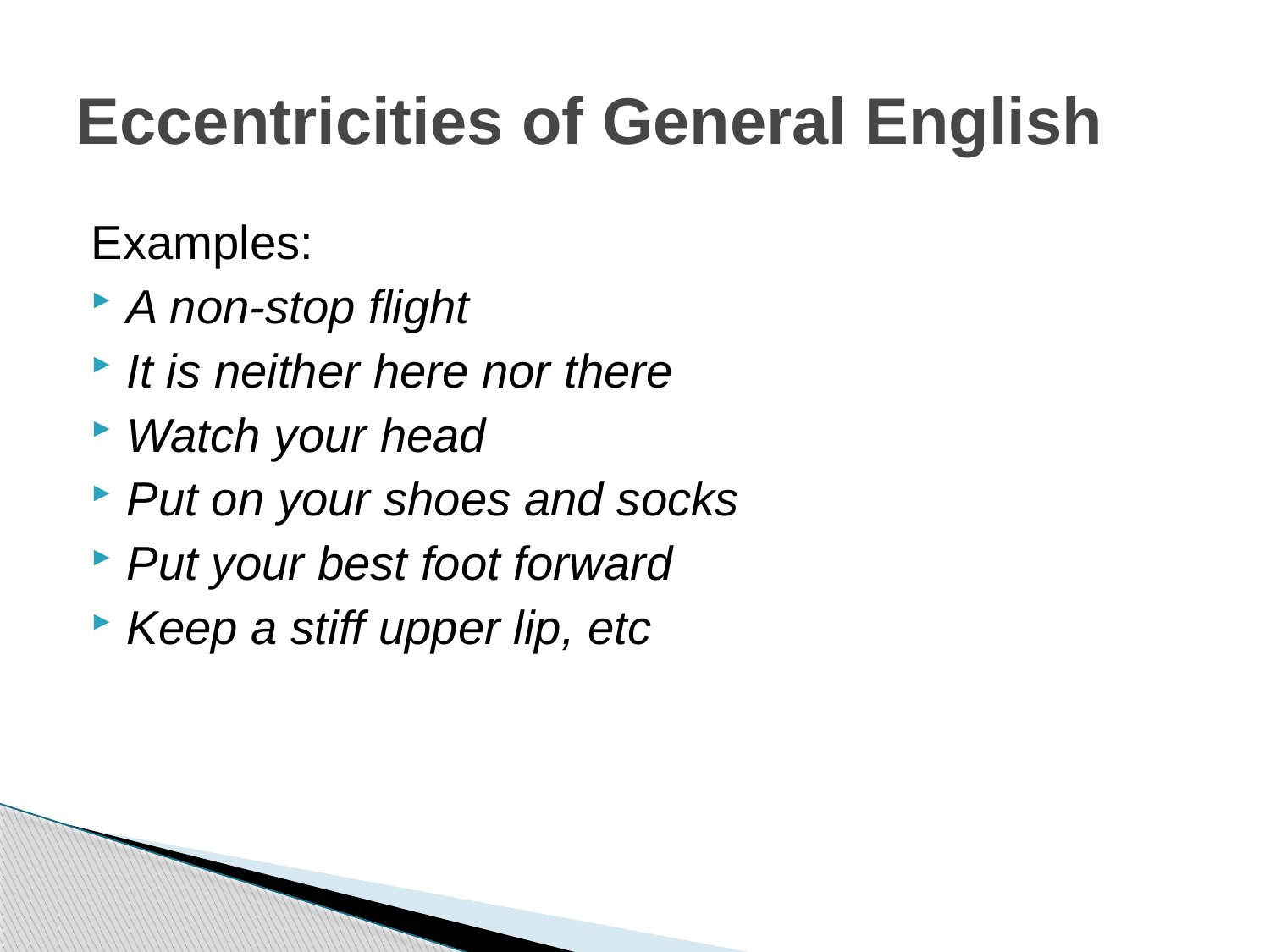

# Eccentricities of General English
Examples:
A non-stop flight
It is neither here nor there
Watch your head
Put on your shoes and socks
Put your best foot forward
Keep a stiff upper lip, etc